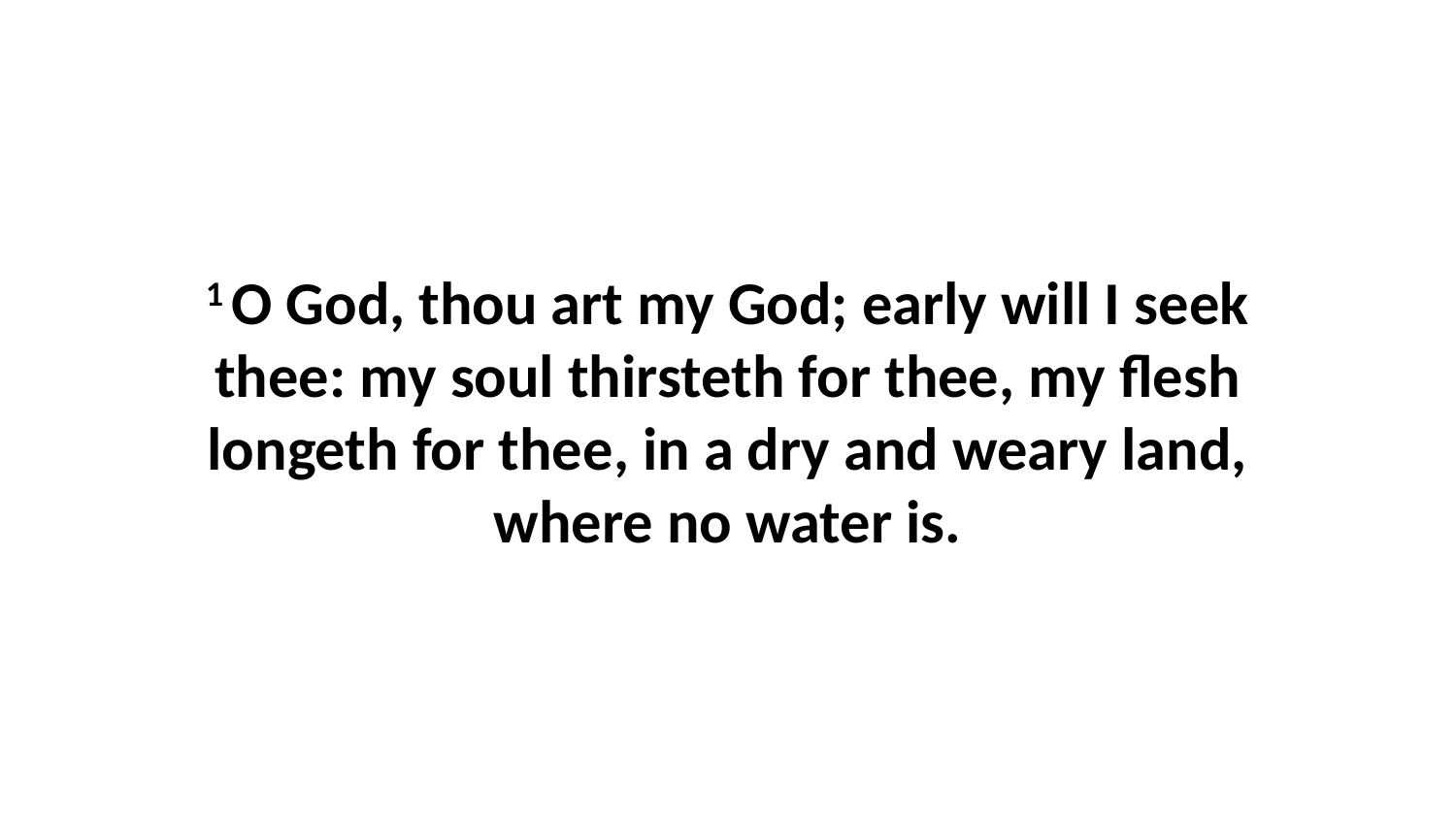

1 O God, thou art my God; early will I seek thee: my soul thirsteth for thee, my flesh longeth for thee, in a dry and weary land, where no water is.